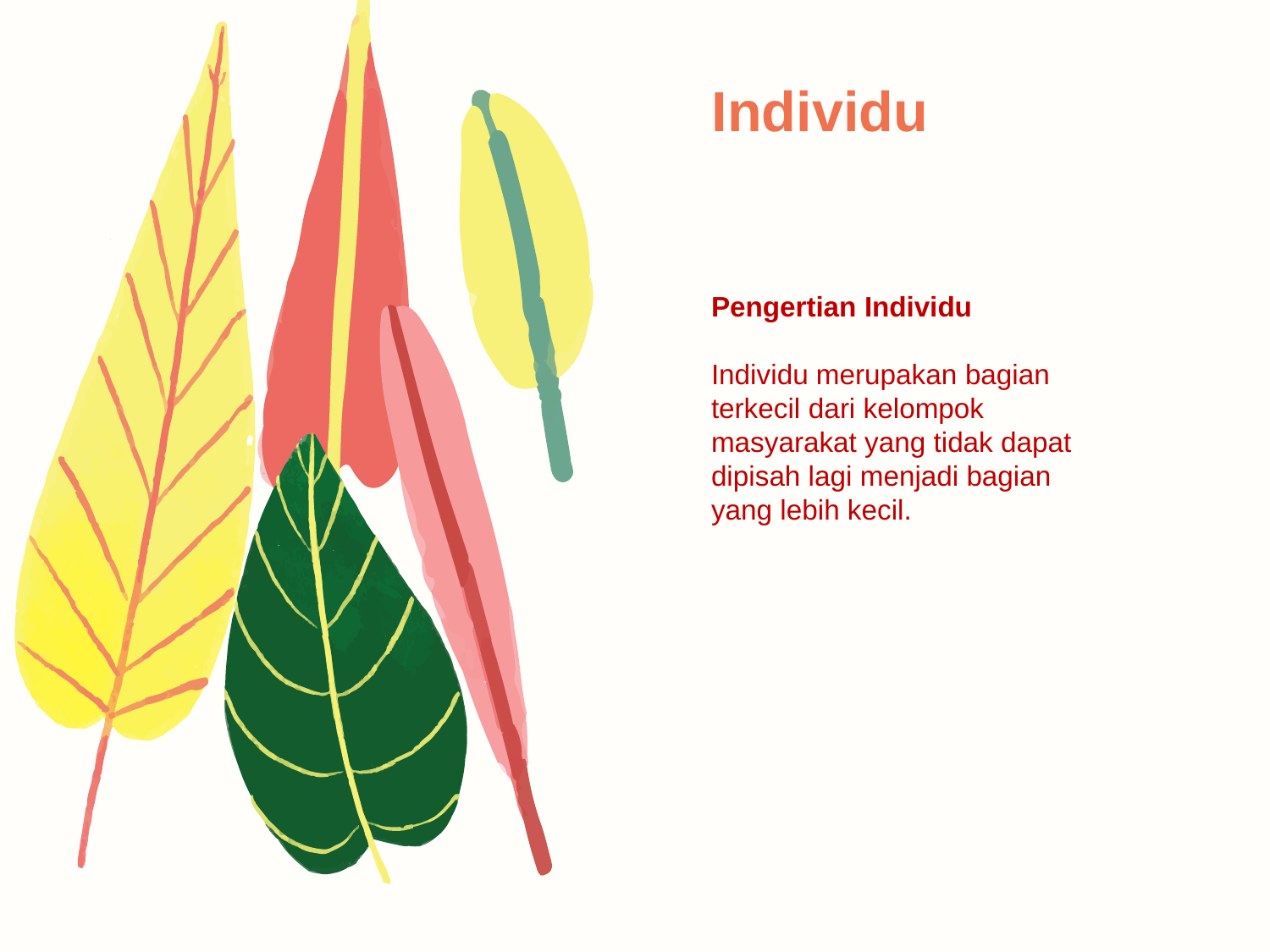

# Individu
	Pengertian Individu

	Individu merupakan bagian terkecil dari kelompok masyarakat yang tidak dapat dipisah lagi menjadi bagian yang lebih kecil.